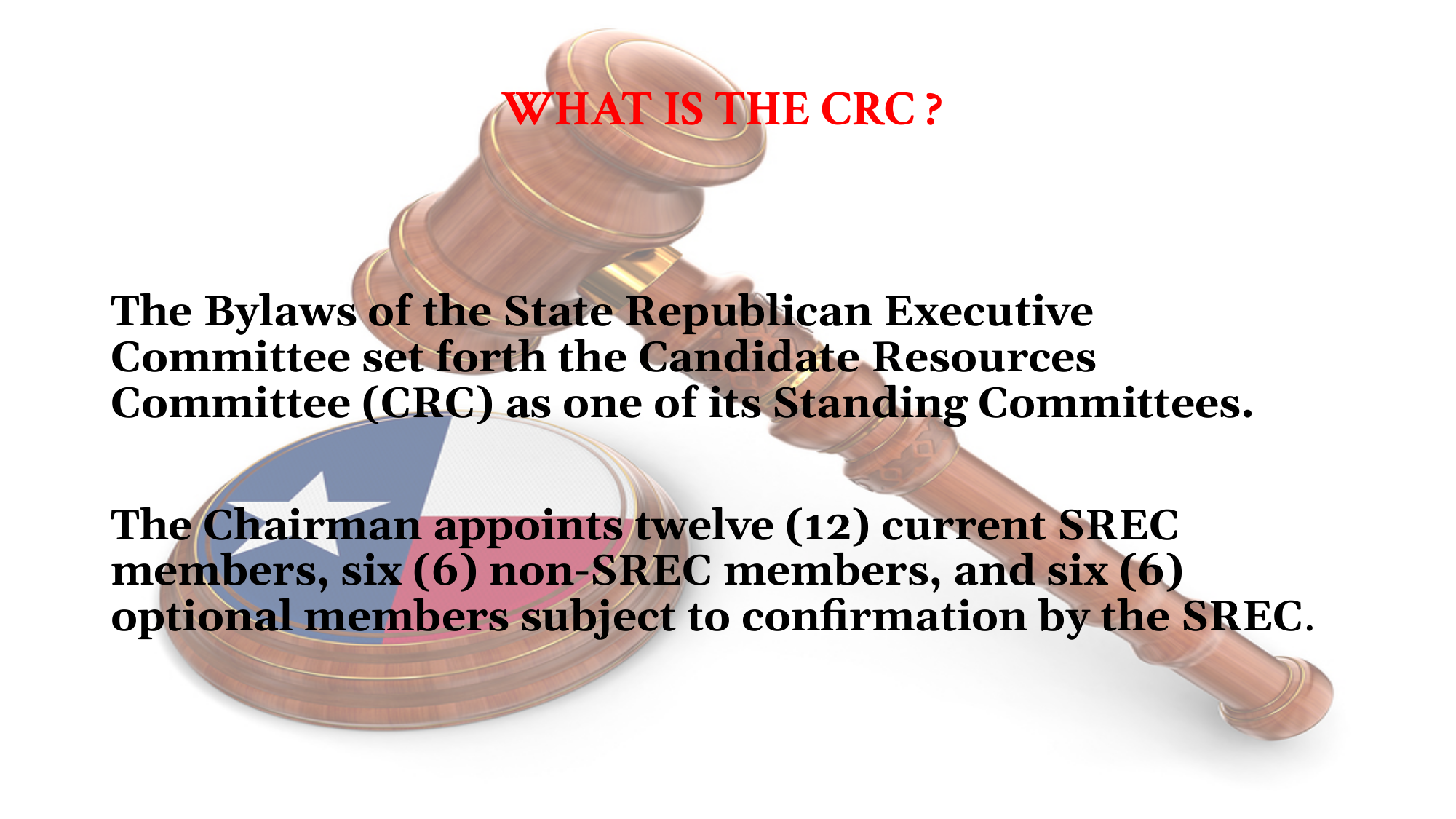

# WHAT IS THE CRC ?

The Bylaws of the State Republican Executive Committee set forth the Candidate Resources Committee (CRC) as one of its Standing Committees.

The Chairman appoints twelve (12) current SREC members, six (6) non-SREC members, and six (6) optional members subject to confirmation by the SREC.